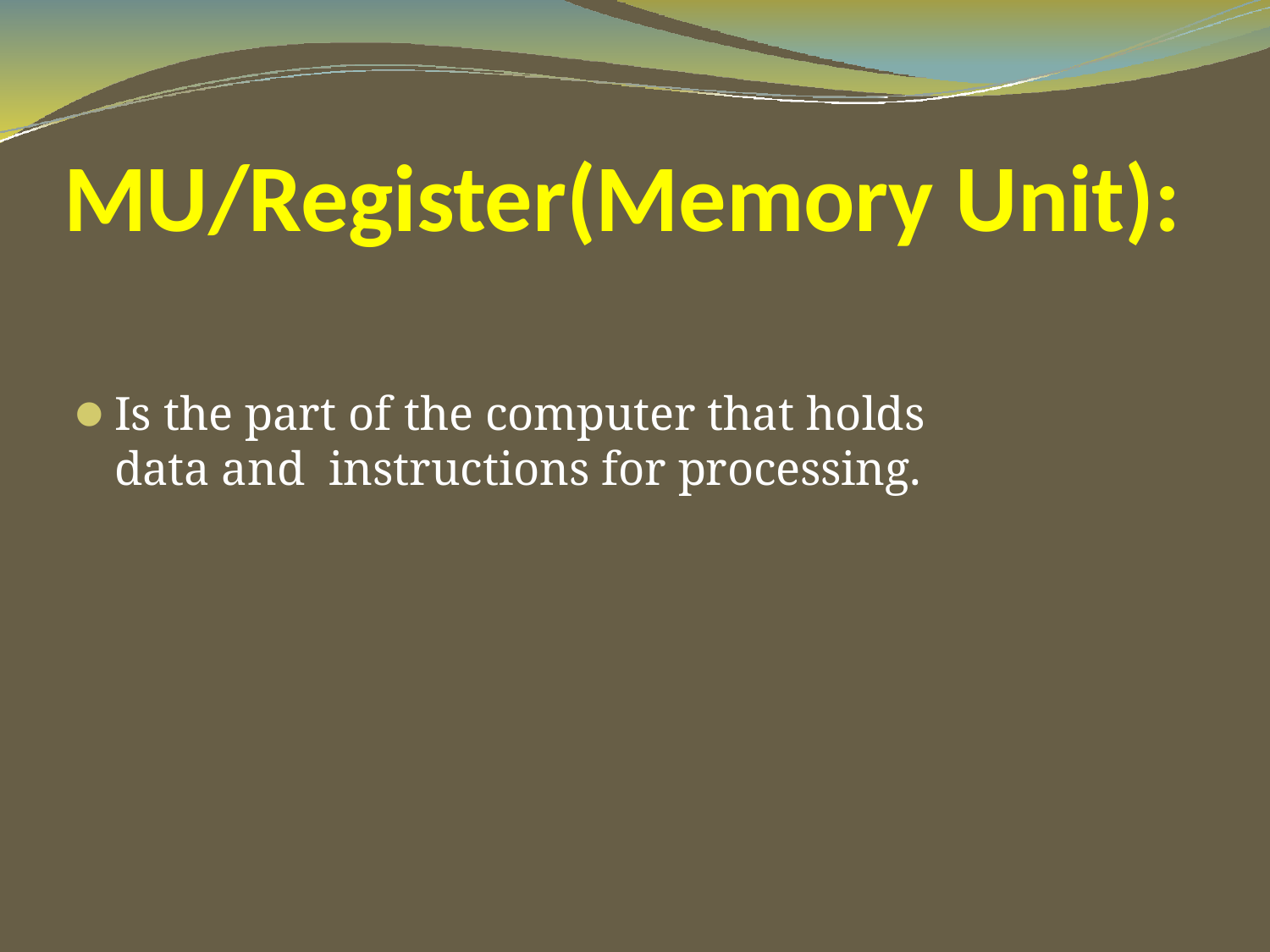

# MU/Register(Memory Unit):
Is the part of the computer that holds data and  instructions for processing.